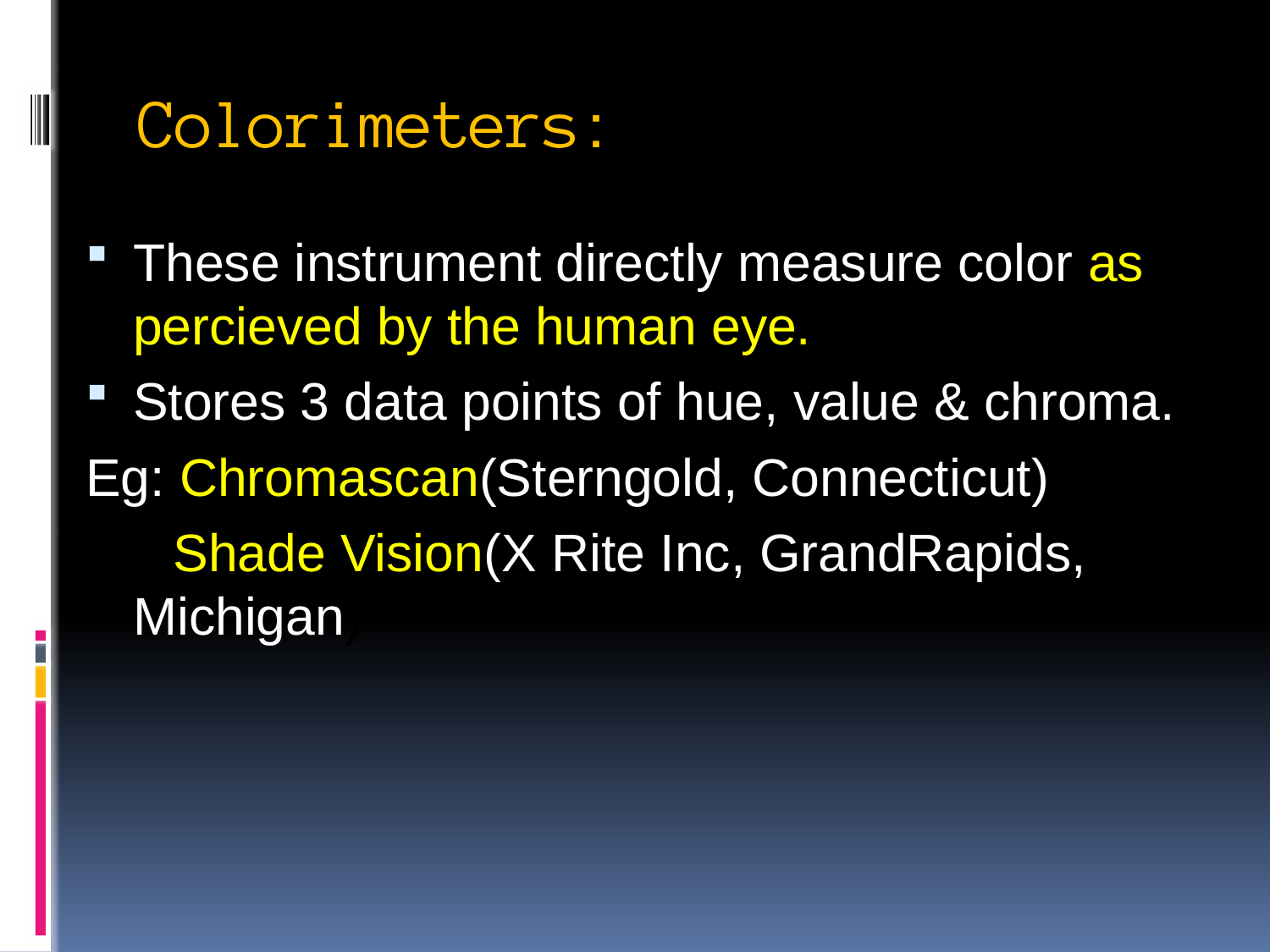

# Colorimeters:
These instrument directly measure color as percieved by the human eye.
Stores 3 data points of hue, value & chroma.
Eg: Chromascan(Sterngold, Connecticut)
      Shade Vision(X Rite Inc, GrandRapids, Michigan)